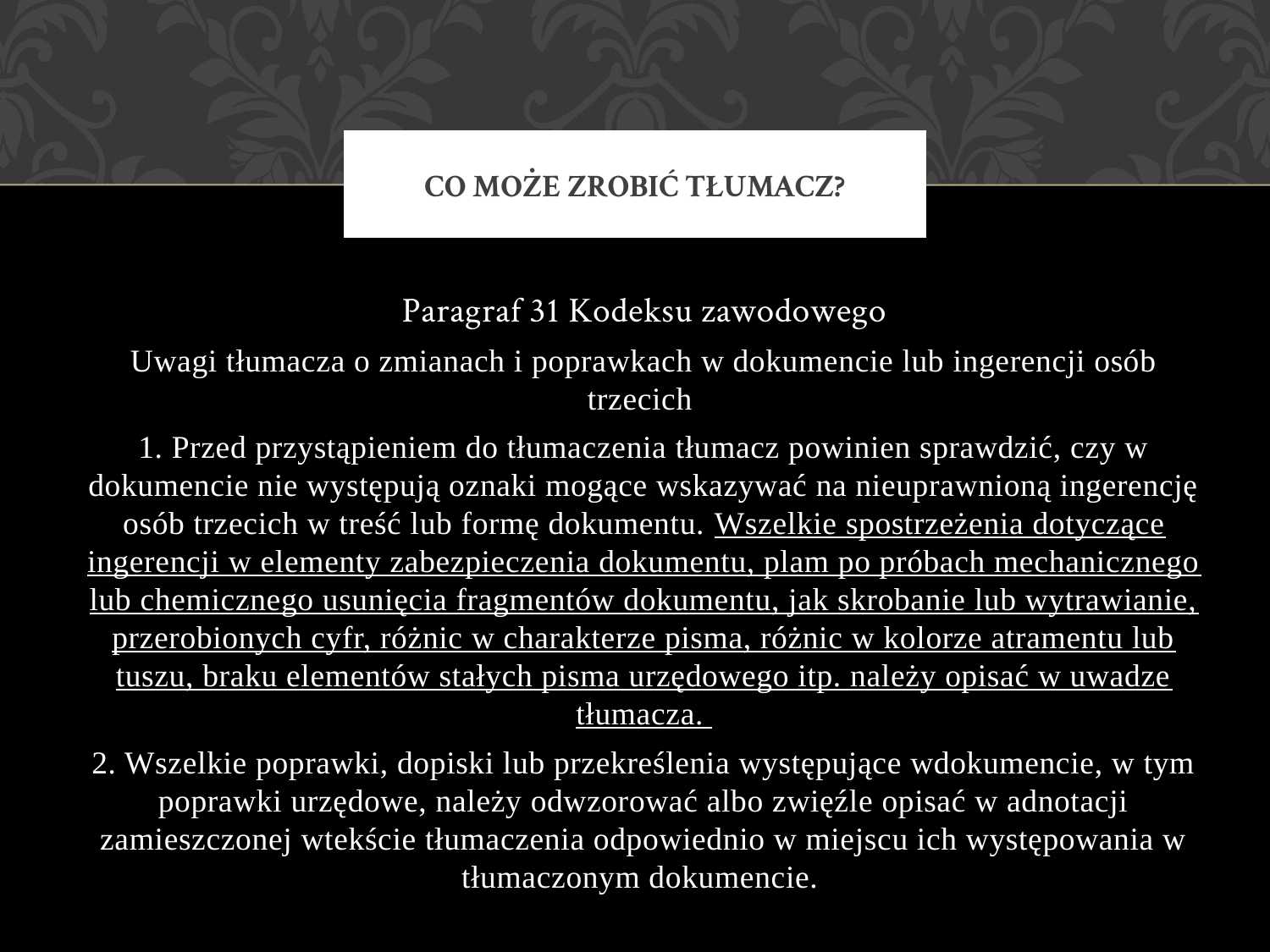

# Co może zrobić tłumacz?
Paragraf 31 Kodeksu zawodowego
Uwagi tłumacza o zmianach i poprawkach w dokumencie lub ingerencji osób trzecich
1. Przed przystąpieniem do tłumaczenia tłumacz powinien sprawdzić, czy w dokumencie nie występują oznaki mogące wskazywać na nieuprawnioną ingerencję osób trzecich w treść lub formę dokumentu. Wszelkie spostrzeżenia dotyczące ingerencji w elementy zabezpieczenia dokumentu, plam po próbach mechanicznego lub chemicznego usunięcia fragmentów dokumentu, jak skrobanie lub wytrawianie, przerobionych cyfr, różnic w charakterze pisma, różnic w kolorze atramentu lub tuszu, braku elementów stałych pisma urzędowego itp. należy opisać w uwadze tłumacza.
2. Wszelkie poprawki, dopiski lub przekreślenia występujące wdokumencie, w tym poprawki urzędowe, należy odwzorować albo zwięźle opisać w adnotacji zamieszczonej wtekście tłumaczenia odpowiednio w miejscu ich występowania w tłumaczonym dokumencie.